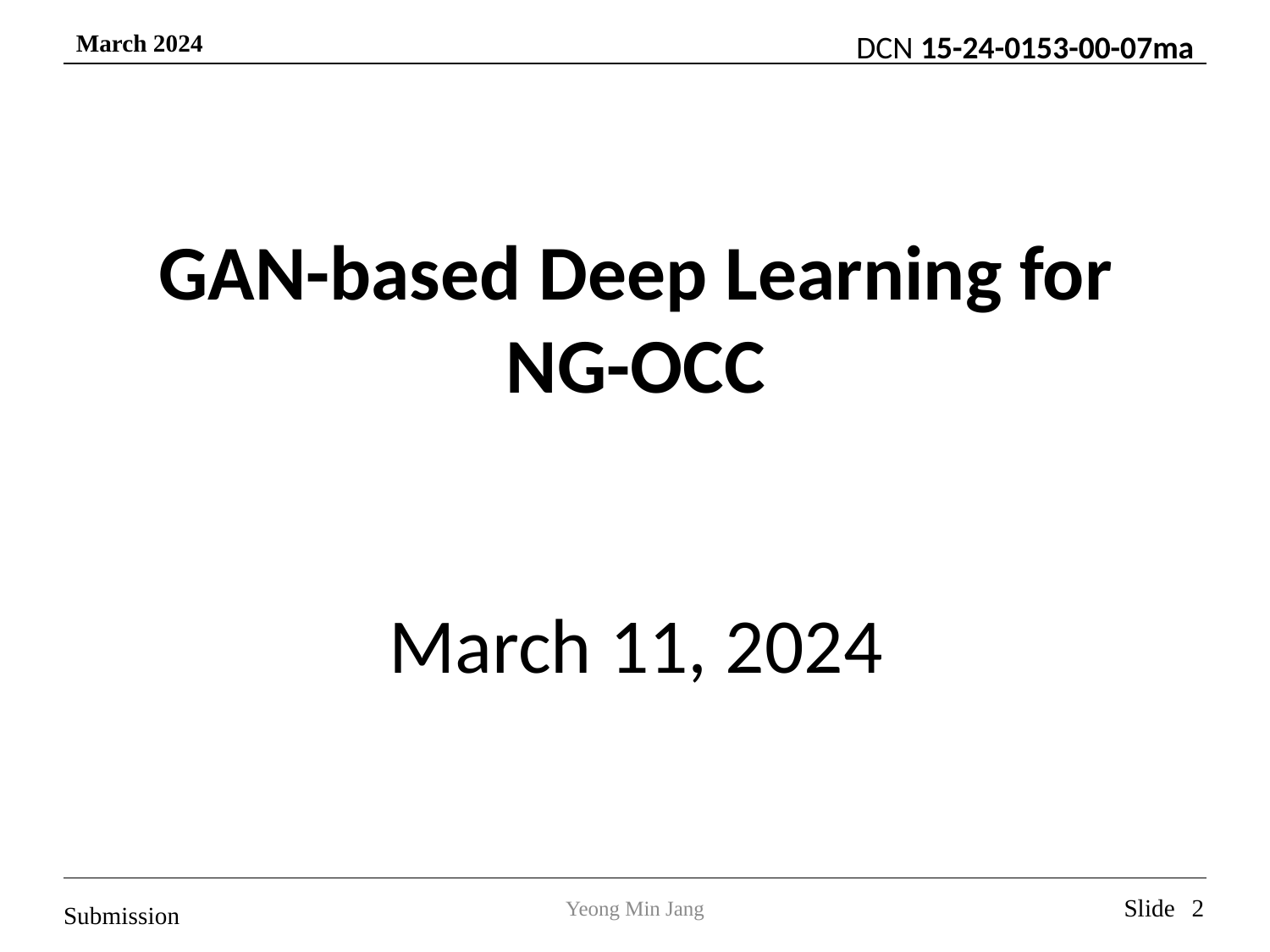

GAN-based Deep Learning for NG-OCC
March 11, 2024